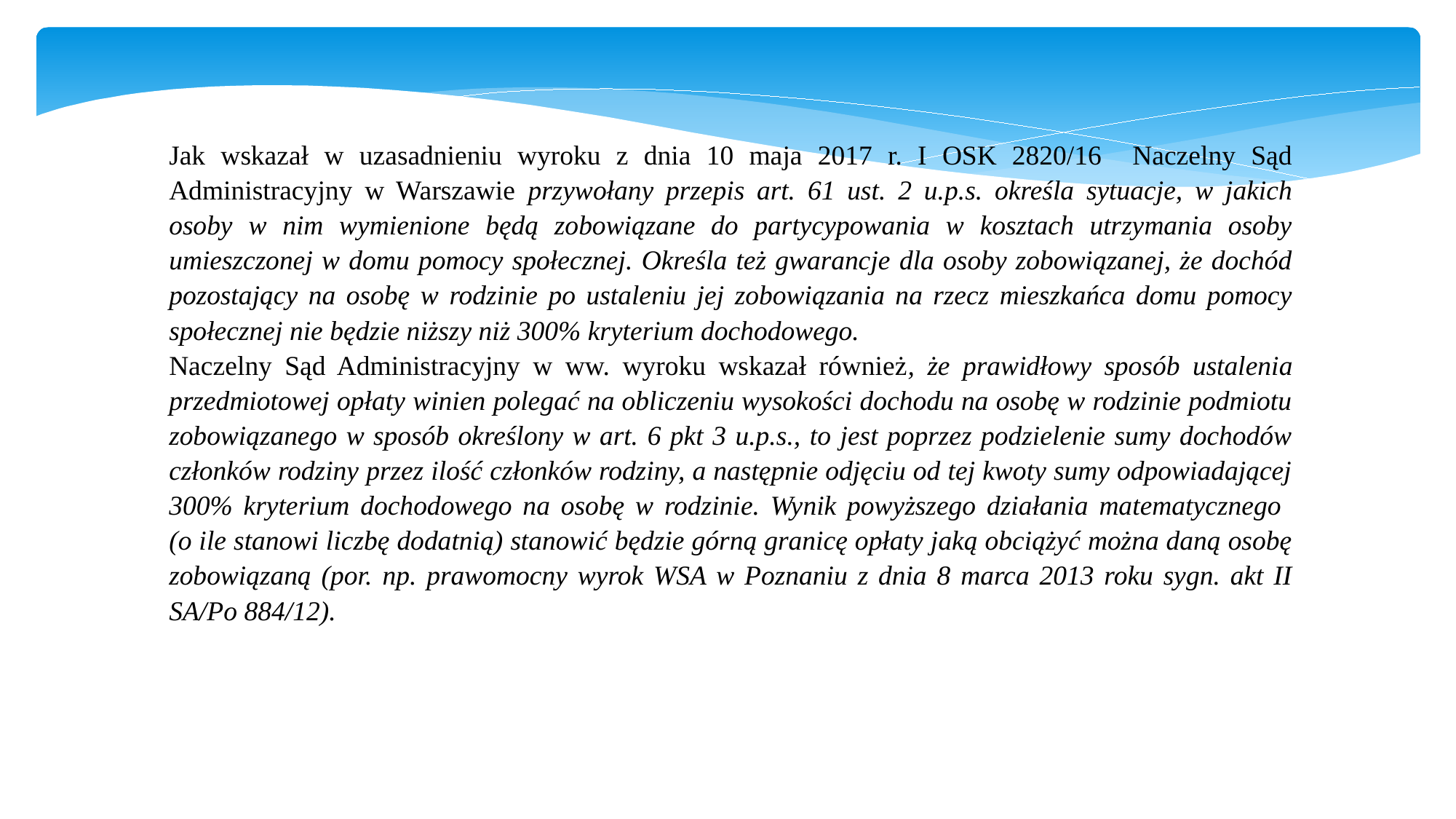

Jak wskazał w uzasadnieniu wyroku z dnia 10 maja 2017 r. I OSK 2820/16  Naczelny Sąd Administracyjny w Warszawie przywołany przepis art. 61 ust. 2 u.p.s. określa sytuacje, w jakich osoby w nim wymienione będą zobowiązane do partycypowania w kosztach utrzymania osoby umieszczonej w domu pomocy społecznej. Określa też gwarancje dla osoby zobowiązanej, że dochód pozostający na osobę w rodzinie po ustaleniu jej zobowiązania na rzecz mieszkańca domu pomocy społecznej nie będzie niższy niż 300% kryterium dochodowego.
Naczelny Sąd Administracyjny w ww. wyroku wskazał również, że prawidłowy sposób ustalenia przedmiotowej opłaty winien polegać na obliczeniu wysokości dochodu na osobę w rodzinie podmiotu zobowiązanego w sposób określony w art. 6 pkt 3 u.p.s., to jest poprzez podzielenie sumy dochodów członków rodziny przez ilość członków rodziny, a następnie odjęciu od tej kwoty sumy odpowiadającej 300% kryterium dochodowego na osobę w rodzinie. Wynik powyższego działania matematycznego
(o ile stanowi liczbę dodatnią) stanowić będzie górną granicę opłaty jaką obciążyć można daną osobę zobowiązaną (por. np. prawomocny wyrok WSA w Poznaniu z dnia 8 marca 2013 roku sygn. akt II SA/Po 884/12).